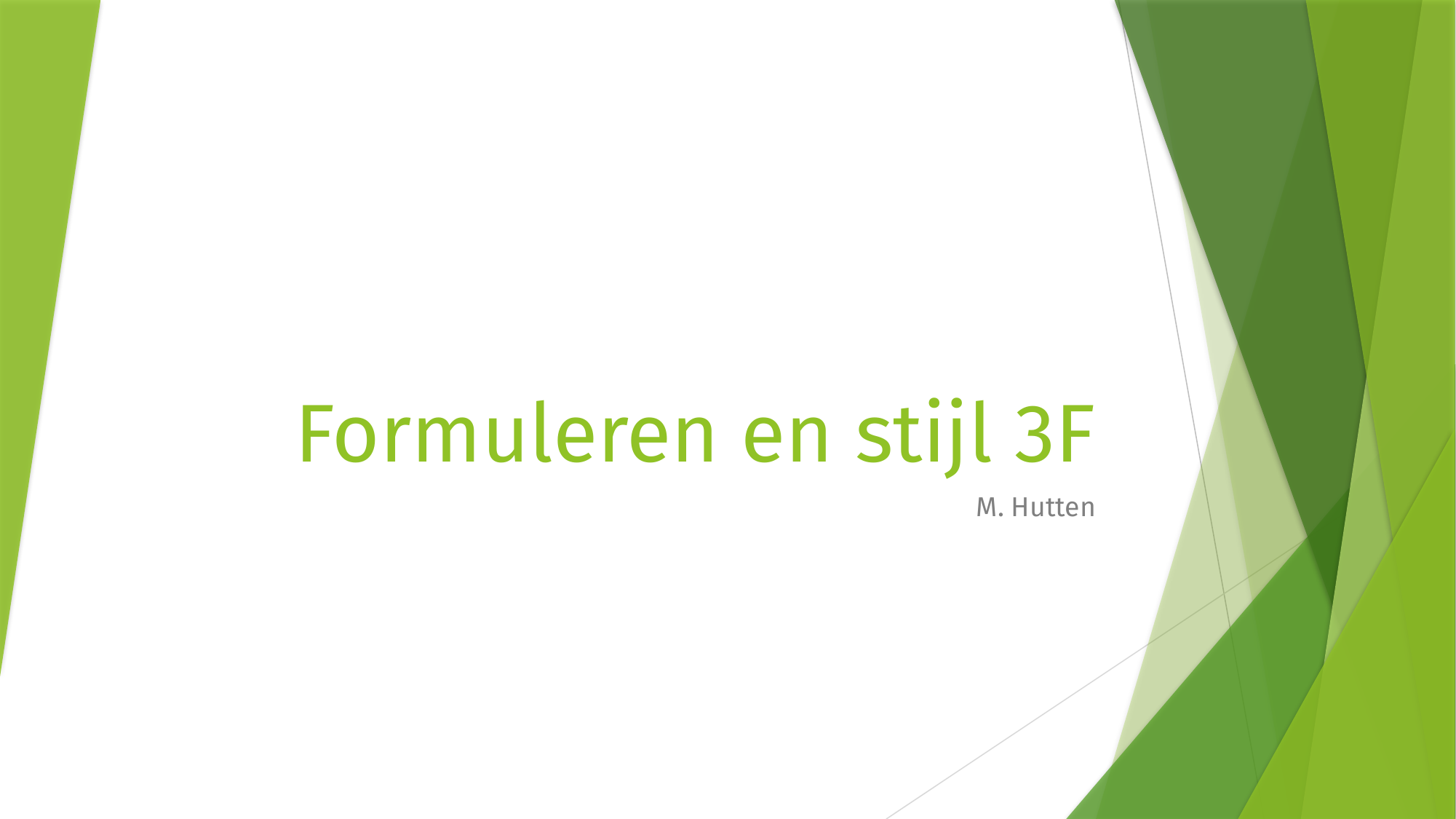

# Formuleren en stijl 3F
M. Hutten